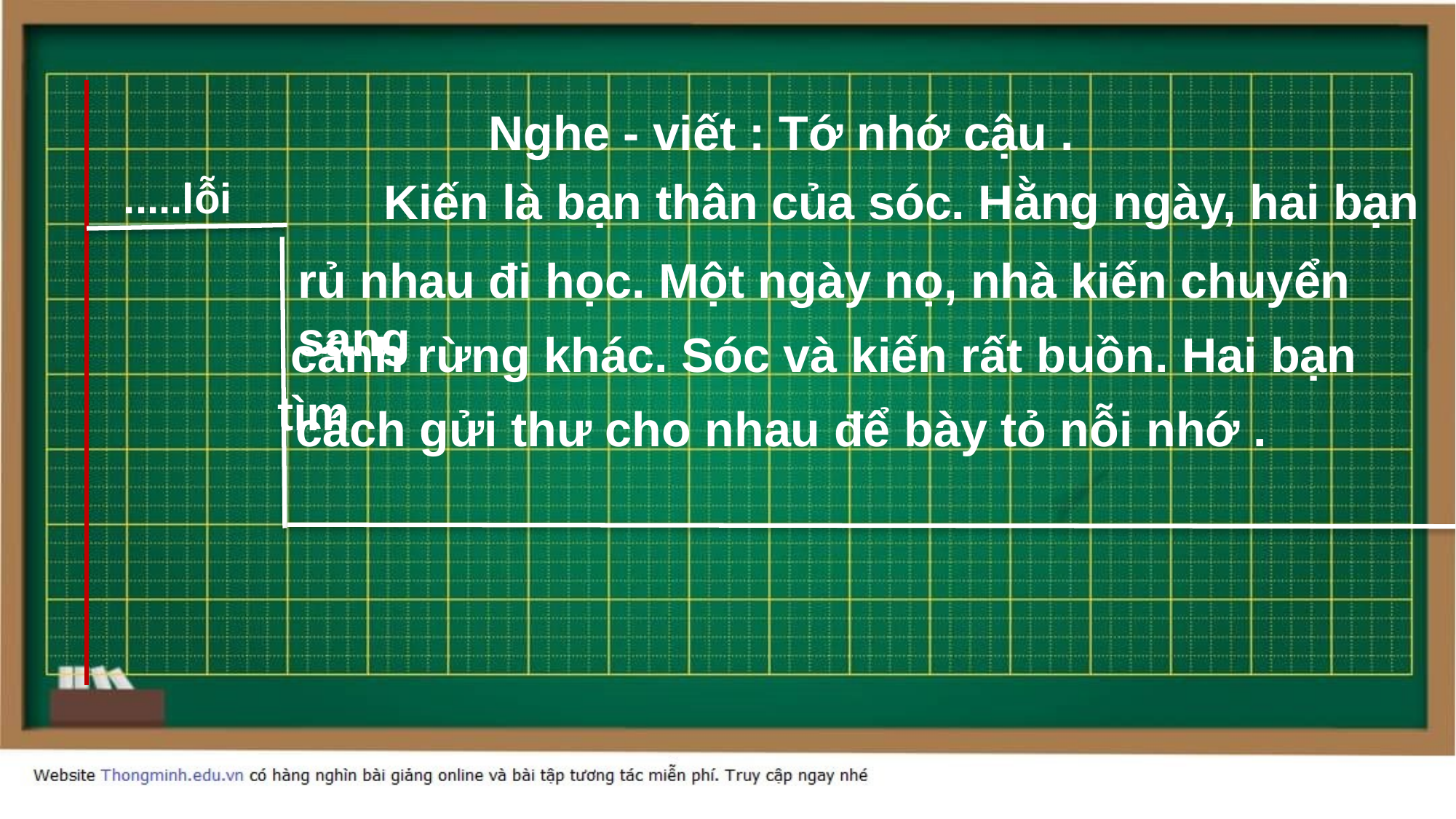

Nghe - viết : Tớ nhớ cậu .
.....lỗi
Kiến là bạn thân của sóc. Hằng ngày, hai bạn
rủ nhau đi học. Một ngày nọ, nhà kiến chuyển sang
 cánh rừng khác. Sóc và kiến rất buồn. Hai bạn tìm
cách gửi thư cho nhau để bày tỏ nỗi nhớ .